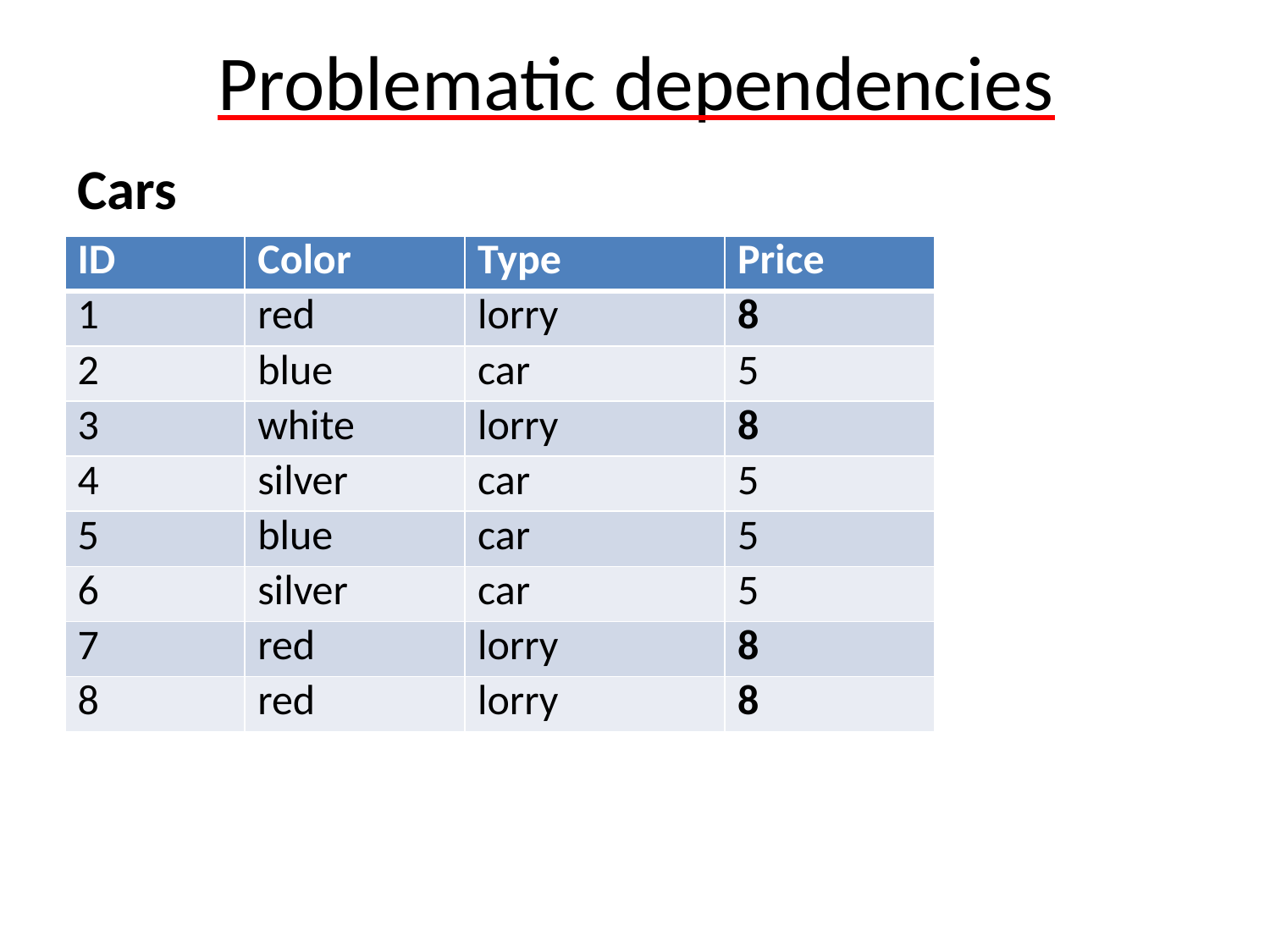

# Problematic dependencies
Cars
| ID | Color | Type | Price |
| --- | --- | --- | --- |
| 1 | red | lorry | 8 |
| 2 | blue | car | 5 |
| 3 | white | lorry | 8 |
| 4 | silver | car | 5 |
| 5 | blue | car | 5 |
| 6 | silver | car | 5 |
| 7 | red | lorry | 8 |
| 8 | red | lorry | 8 |